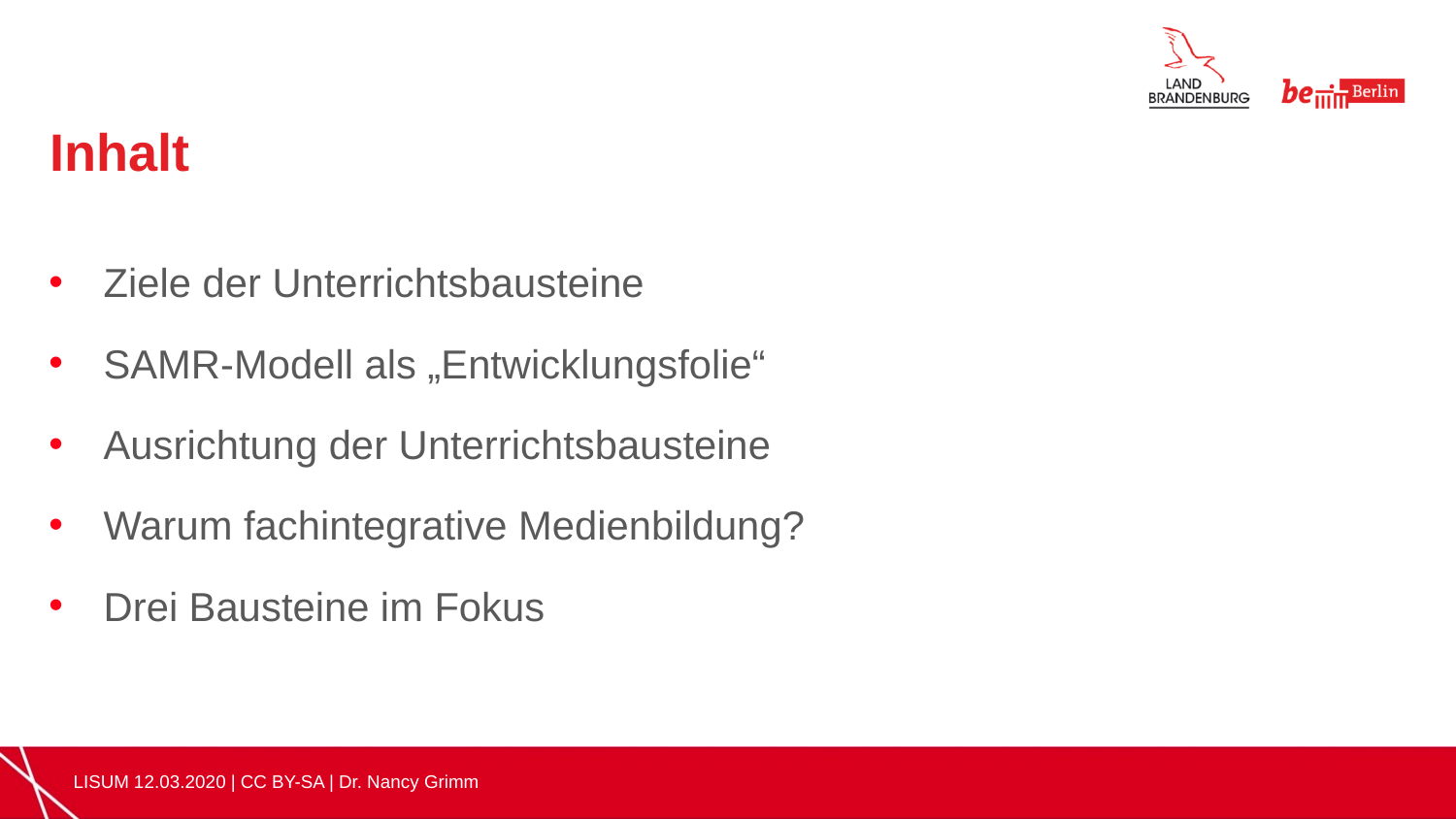

Inhalt
Ziele der Unterrichtsbausteine
SAMR-Modell als „Entwicklungsfolie“
Ausrichtung der Unterrichtsbausteine
Warum fachintegrative Medienbildung?
Drei Bausteine im Fokus
LISUM 12.03.2020 | CC BY-SA | Dr. Nancy Grimm